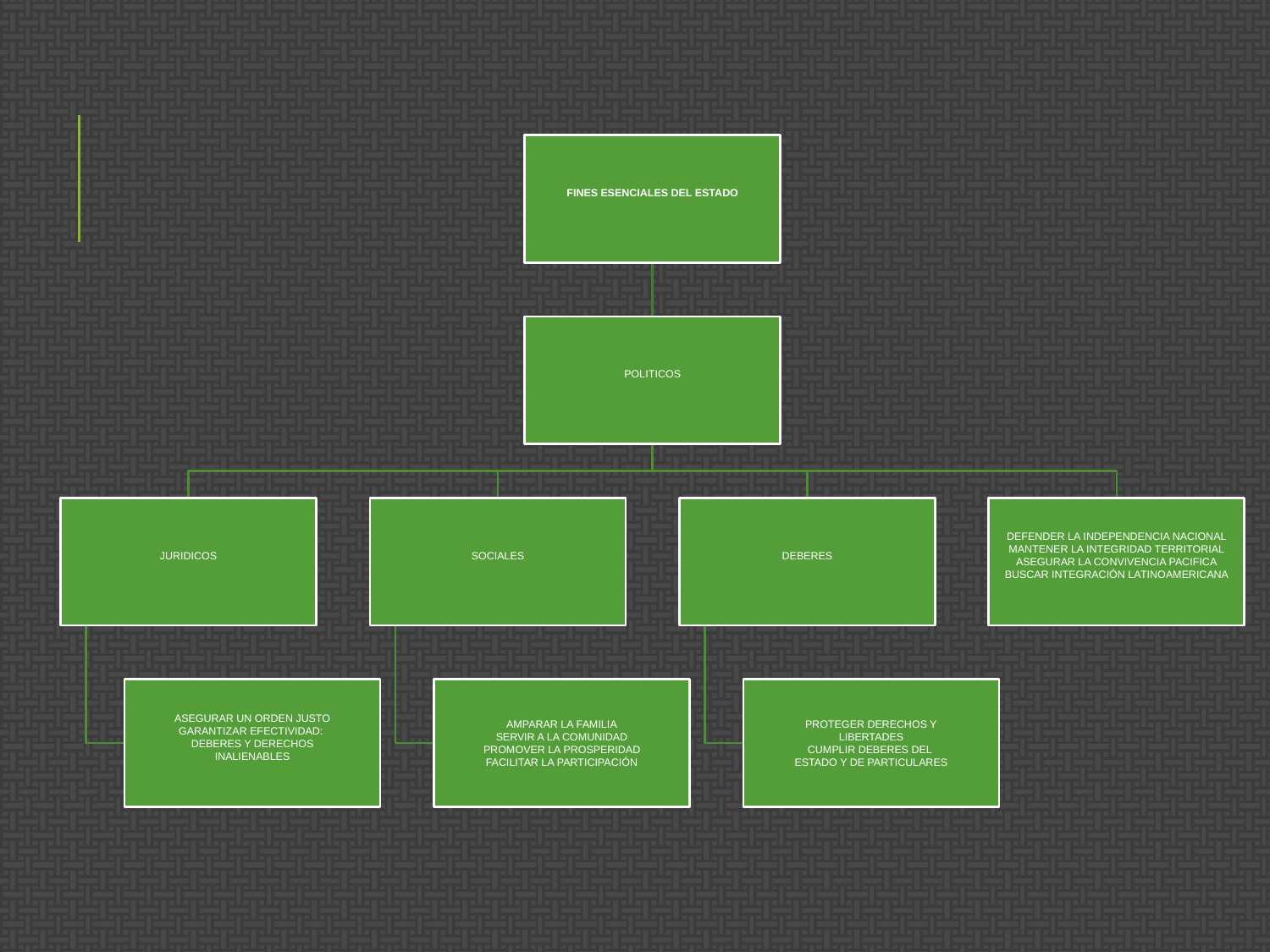

#
FINES ESENCIALES DEL ESTADO

POLITICOS

JURIDICOS

ASEGURAR UN ORDEN JUSTO
GARANTIZAR EFECTIVIDAD:
DEBERES Y DERECHOS
INALIENABLES

SOCIALES

AMPARAR LA FAMILIA
SERVIR A LA COMUNIDAD
PROMOVER LA PROSPERIDAD
FACILITAR LA PARTICIPACIÓN

DEBERES

PROTEGER DERECHOS Y
LIBERTADES
CUMPLIR DEBERES DEL
ESTADO Y DE PARTICULARES

DEFENDER LA INDEPENDENCIA NACIONAL
MANTENER LA INTEGRIDAD TERRITORIAL
ASEGURAR LA CONVIVENCIA PACIFICA
BUSCAR INTEGRACIÓN LATINOAMERICANA